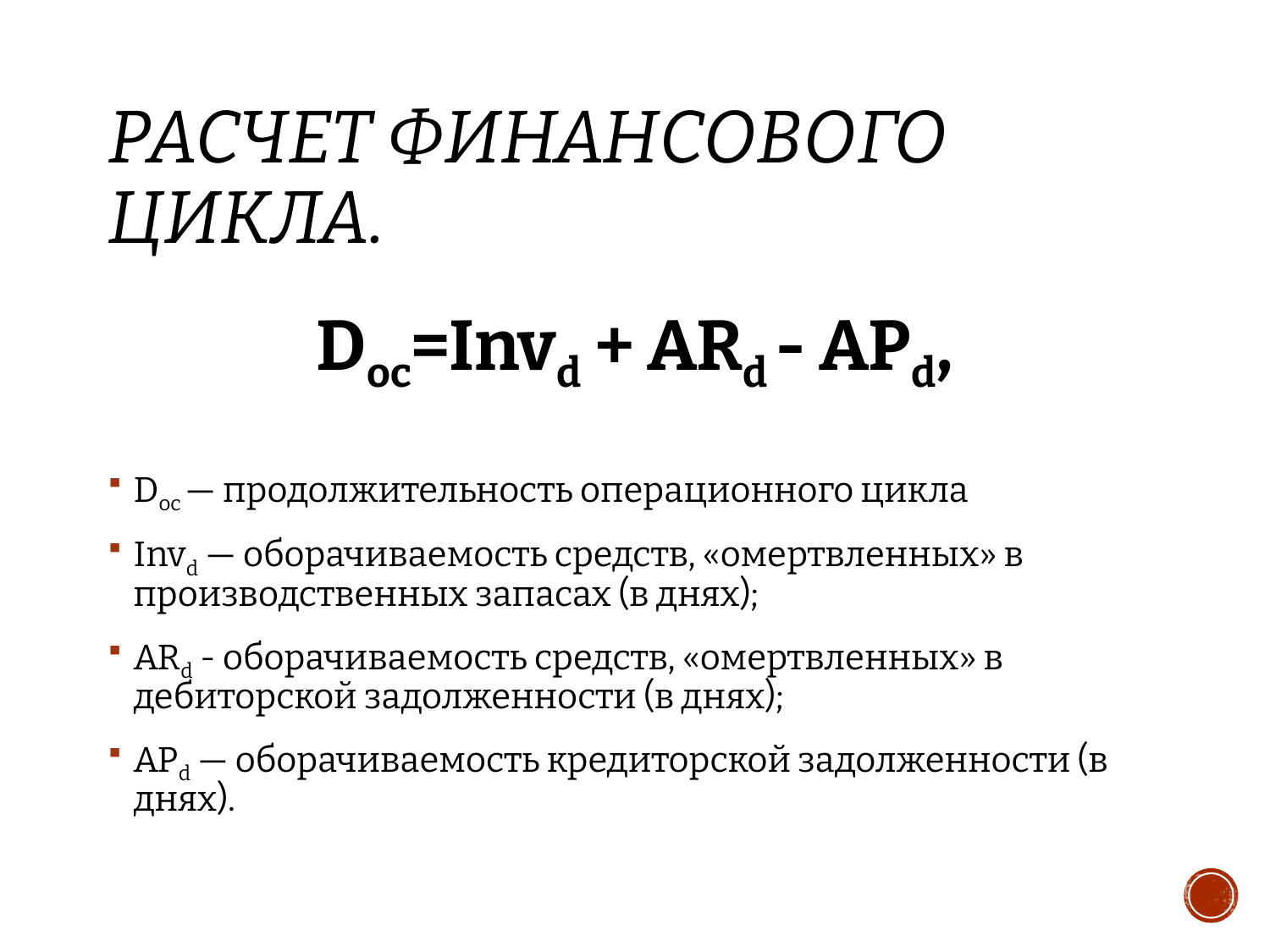

# Расчет финансового цикла.
Doc=Invd  + ARd - APd,

Doc — продолжительность операционного цикла
Invd — оборачиваемость средств, «омертвленных» в производственных за­пасах (в днях);
ARd - оборачиваемость средств, «омертвленных» в дебиторской задолжен­ности (в днях);
APd — оборачиваемость кредиторской задолженности (в днях).